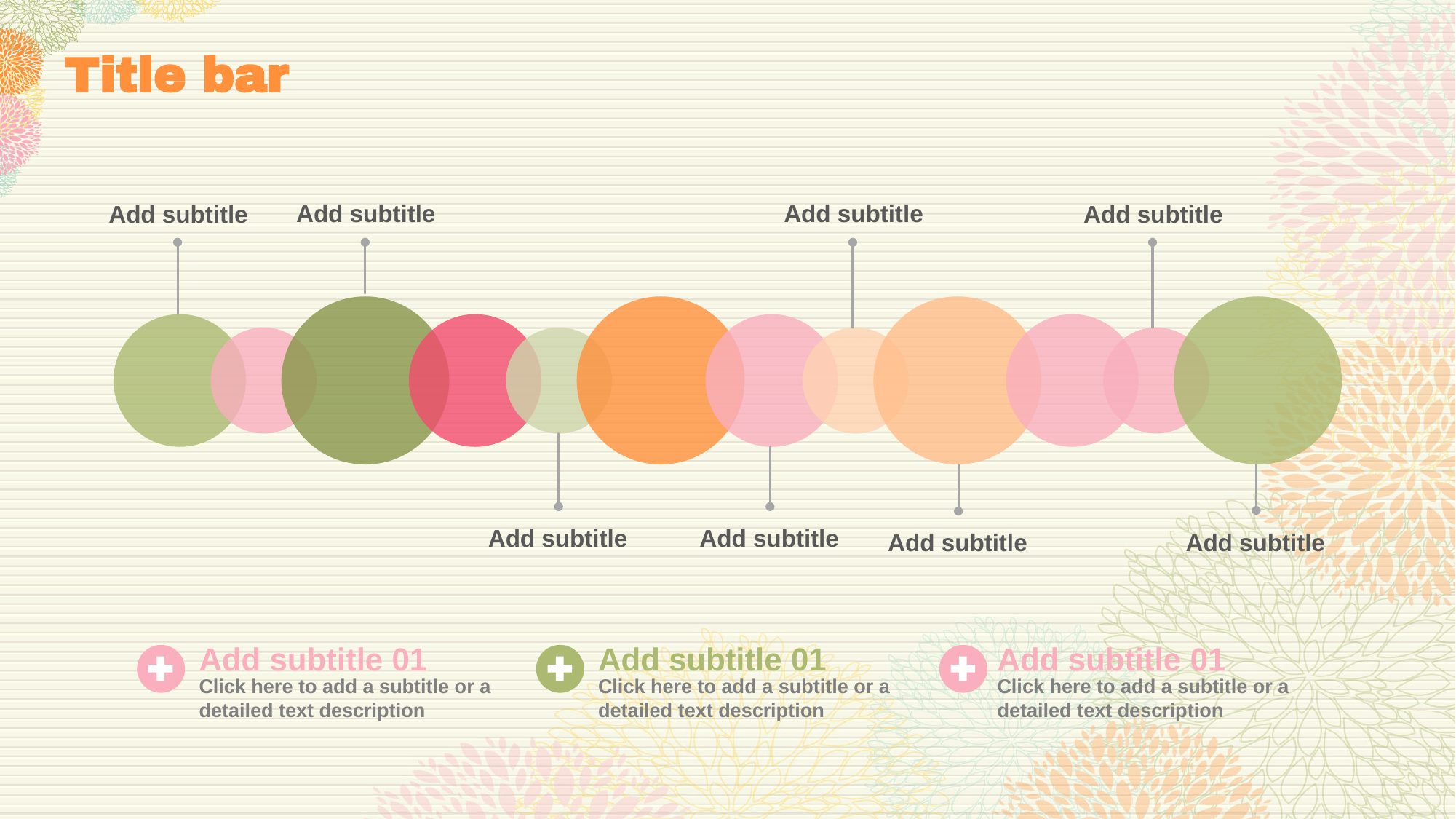

# Title bar
Add subtitle
Add subtitle
Add subtitle
Add subtitle

Add subtitle
Add subtitle
Add subtitle
Add subtitle
Add subtitle 01
Click here to add a subtitle or a detailed text description

Add subtitle 01
Click here to add a subtitle or a detailed text description

Add subtitle 01
Click here to add a subtitle or a detailed text description